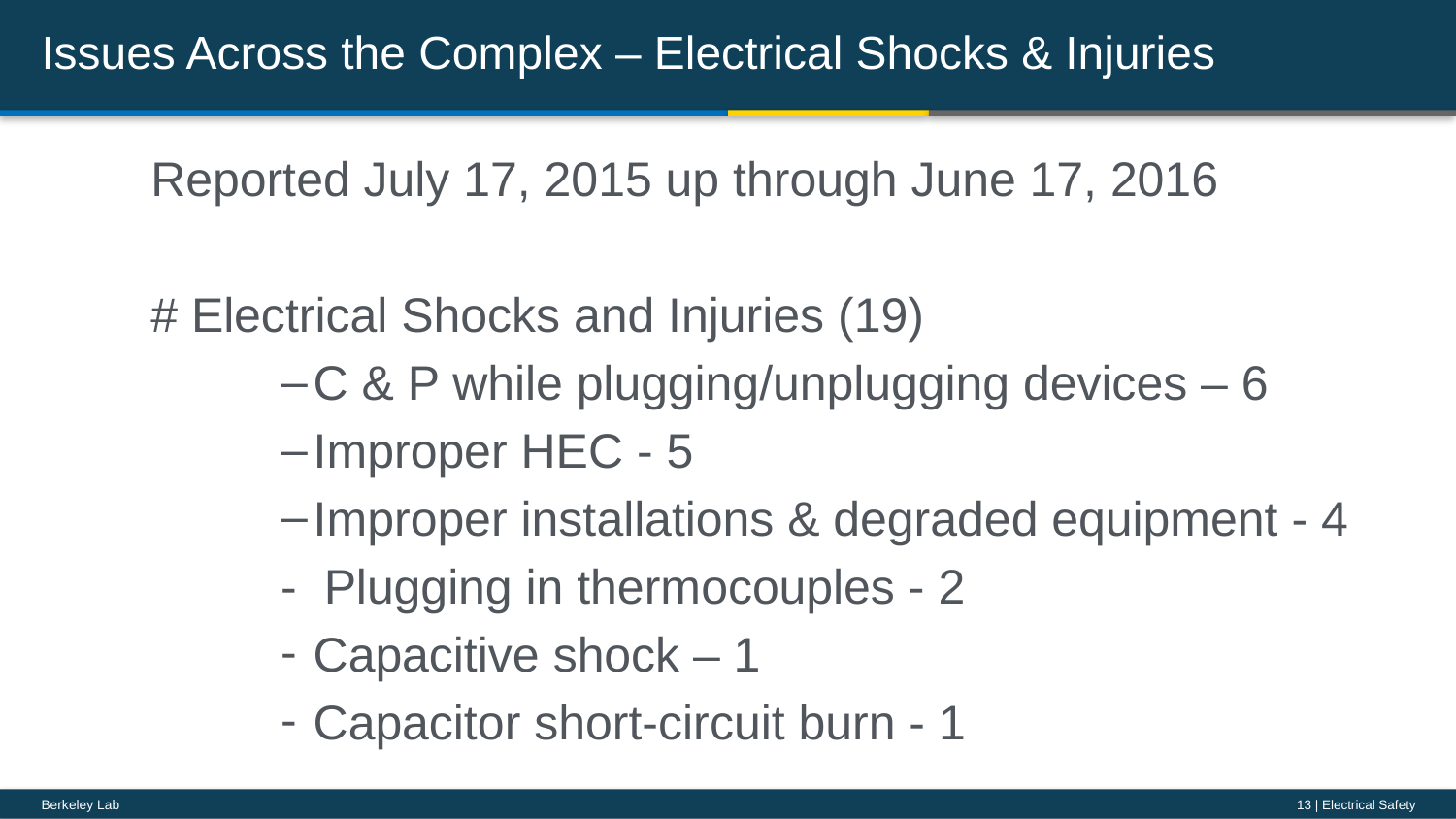

# Issues Across the Complex – Electrical Shocks & Injuries
Reported July 17, 2015 up through June 17, 2016

# Electrical Shocks and Injuries (19)
C & P while plugging/unplugging devices – 6
Improper HEC - 5
Improper installations & degraded equipment - 4
-  Plugging in thermocouples - 2
Capacitive shock – 1
Capacitor short-circuit burn - 1